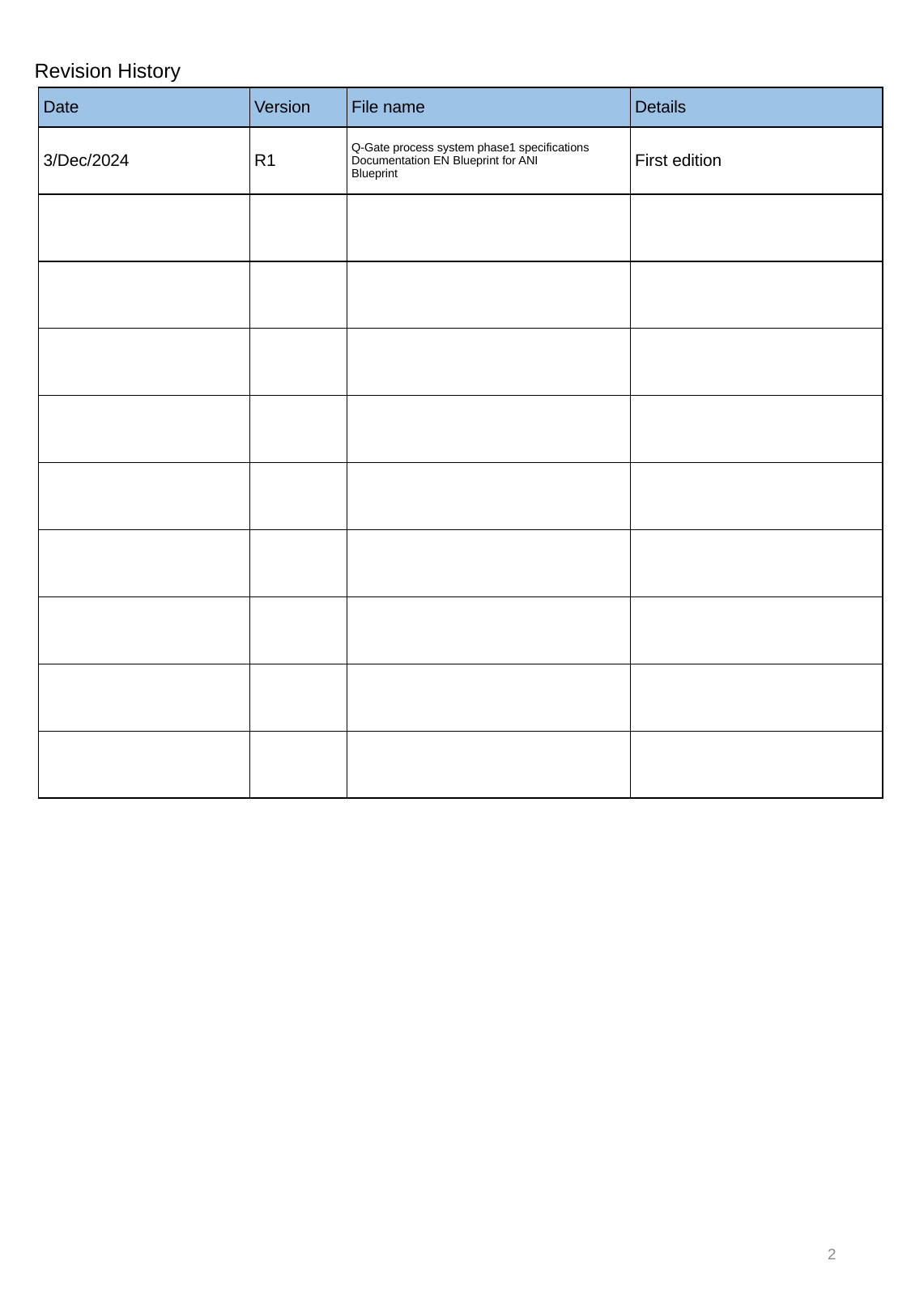

Revision History
| Date | Version | File name | Details |
| --- | --- | --- | --- |
| 3/Dec/2024 | R1 | Q-Gate process system phase1 specifications Documentation EN Blueprint for ANI Blueprint | First edition |
|  |  |  |  |
|  |  |  |  |
|  |  |  |  |
|  |  |  |  |
|  |  |  |  |
|  |  |  |  |
|  |  |  |  |
|  |  |  |  |
|  |  |  |  |
2